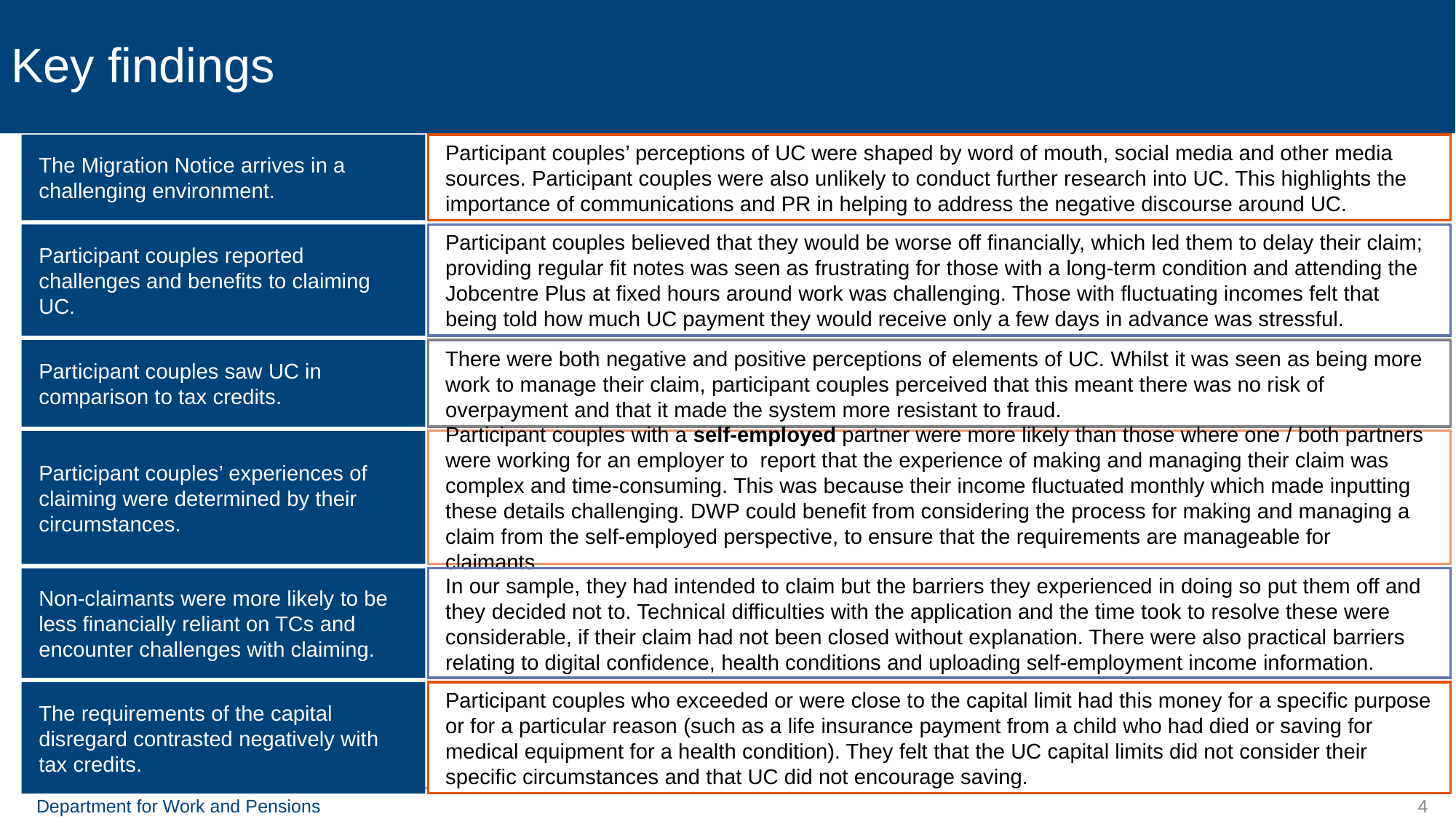

# Key findings
The Migration Notice arrives in a challenging environment.
Participant couples’ perceptions of UC were shaped by word of mouth, social media and other media sources. Participant couples were also unlikely to conduct further research into UC. This highlights the importance of communications and PR in helping to address the negative discourse around UC.
Participant couples believed that they would be worse off financially, which led them to delay their claim; providing regular fit notes was seen as frustrating for those with a long-term condition and attending the Jobcentre Plus at fixed hours around work was challenging. Those with fluctuating incomes felt that being told how much UC payment they would receive only a few days in advance was stressful.
Participant couples reported challenges and benefits to claiming UC.
There were both negative and positive perceptions of elements of UC. Whilst it was seen as being more work to manage their claim, participant couples perceived that this meant there was no risk of overpayment and that it made the system more resistant to fraud.
Participant couples saw UC in comparison to tax credits.
Participant couples with a self-employed partner were more likely than those where one / both partners were working for an employer to  report that the experience of making and managing their claim was complex and time-consuming. This was because their income fluctuated monthly which made inputting these details challenging. DWP could benefit from considering the process for making and managing a claim from the self-employed perspective, to ensure that the requirements are manageable for claimants.
Participant couples’ experiences of claiming were determined by their circumstances.
Non-claimants were more likely to be less financially reliant on TCs and encounter challenges with claiming.
In our sample, they had intended to claim but the barriers they experienced in doing so put them off and they decided not to. Technical difficulties with the application and the time took to resolve these were considerable, if their claim had not been closed without explanation. There were also practical barriers relating to digital confidence, health conditions and uploading self-employment income information.
The requirements of the capital disregard contrasted negatively with tax credits.
Participant couples who exceeded or were close to the capital limit had this money for a specific purpose or for a particular reason (such as a life insurance payment from a child who had died or saving for medical equipment for a health condition). They felt that the UC capital limits did not consider their specific circumstances and that UC did not encourage saving.